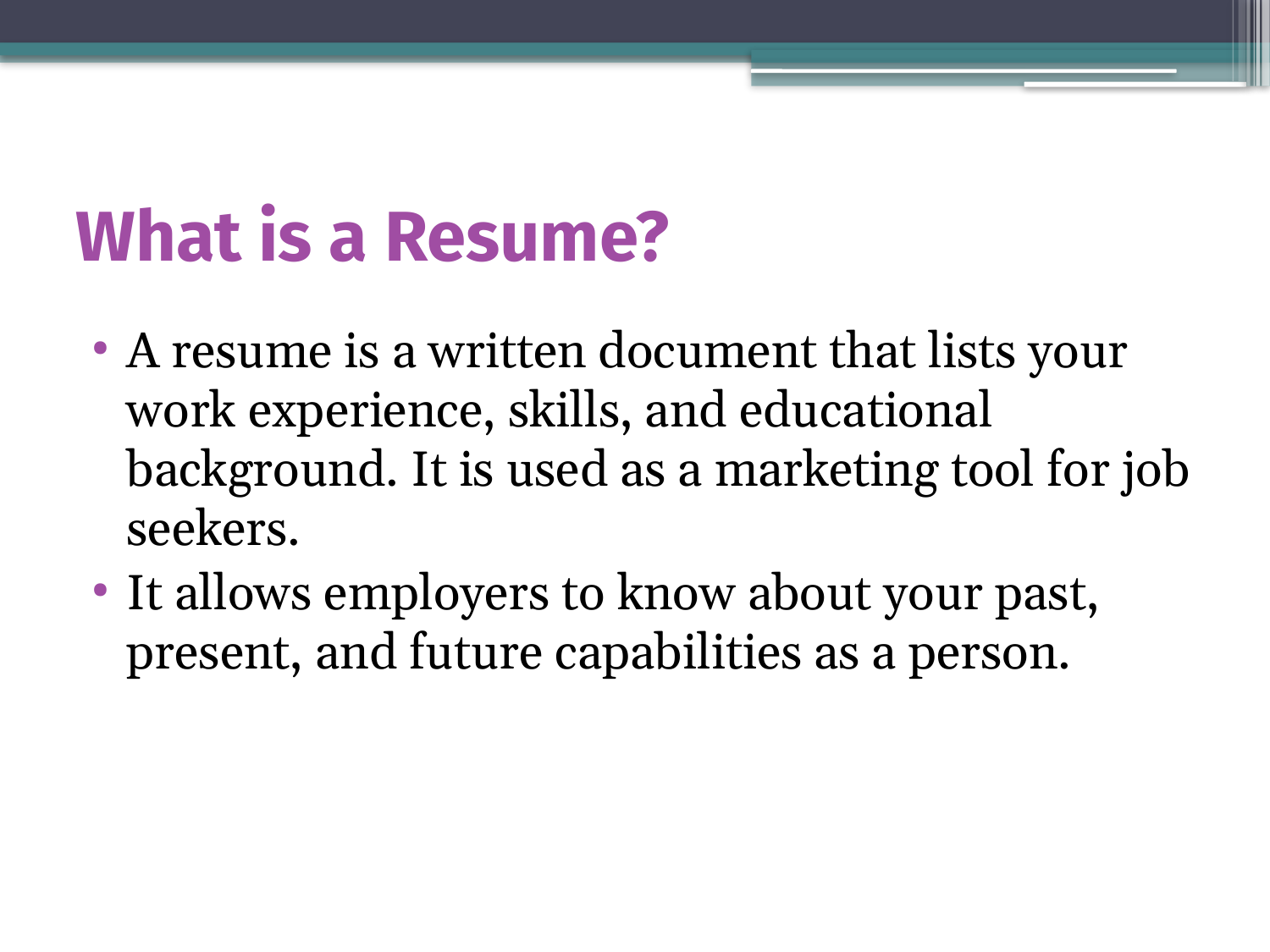

# What is a Resume?
A resume is a written document that lists your work experience, skills, and educational background. It is used as a marketing tool for job seekers.
It allows employers to know about your past, present, and future capabilities as a person.